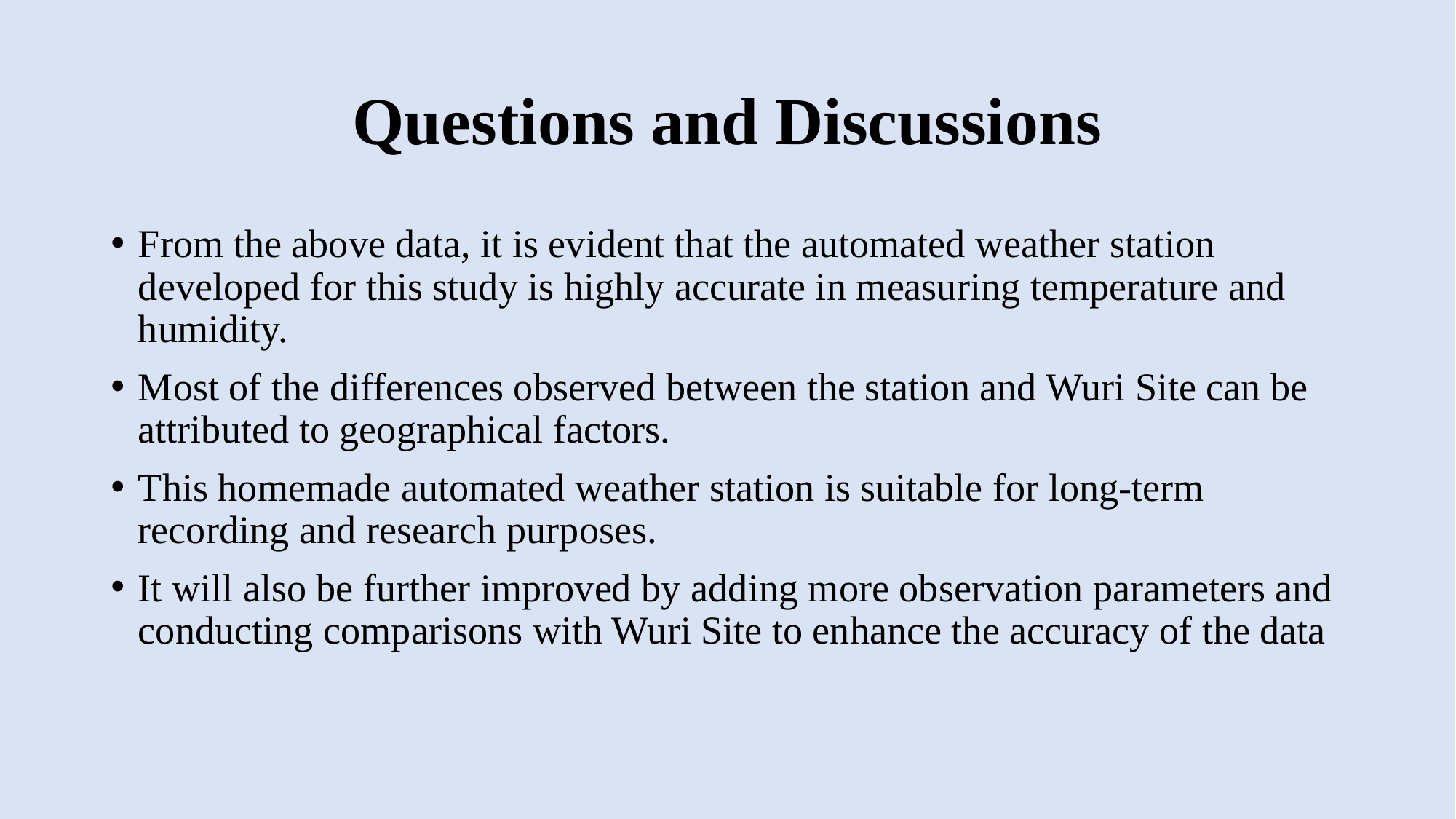

# Questions and Discussions
From the above data, it is evident that the automated weather station developed for this study is highly accurate in measuring temperature and humidity.
Most of the differences observed between the station and Wuri Site can be attributed to geographical factors.
This homemade automated weather station is suitable for long-term recording and research purposes.
It will also be further improved by adding more observation parameters and conducting comparisons with Wuri Site to enhance the accuracy of the data